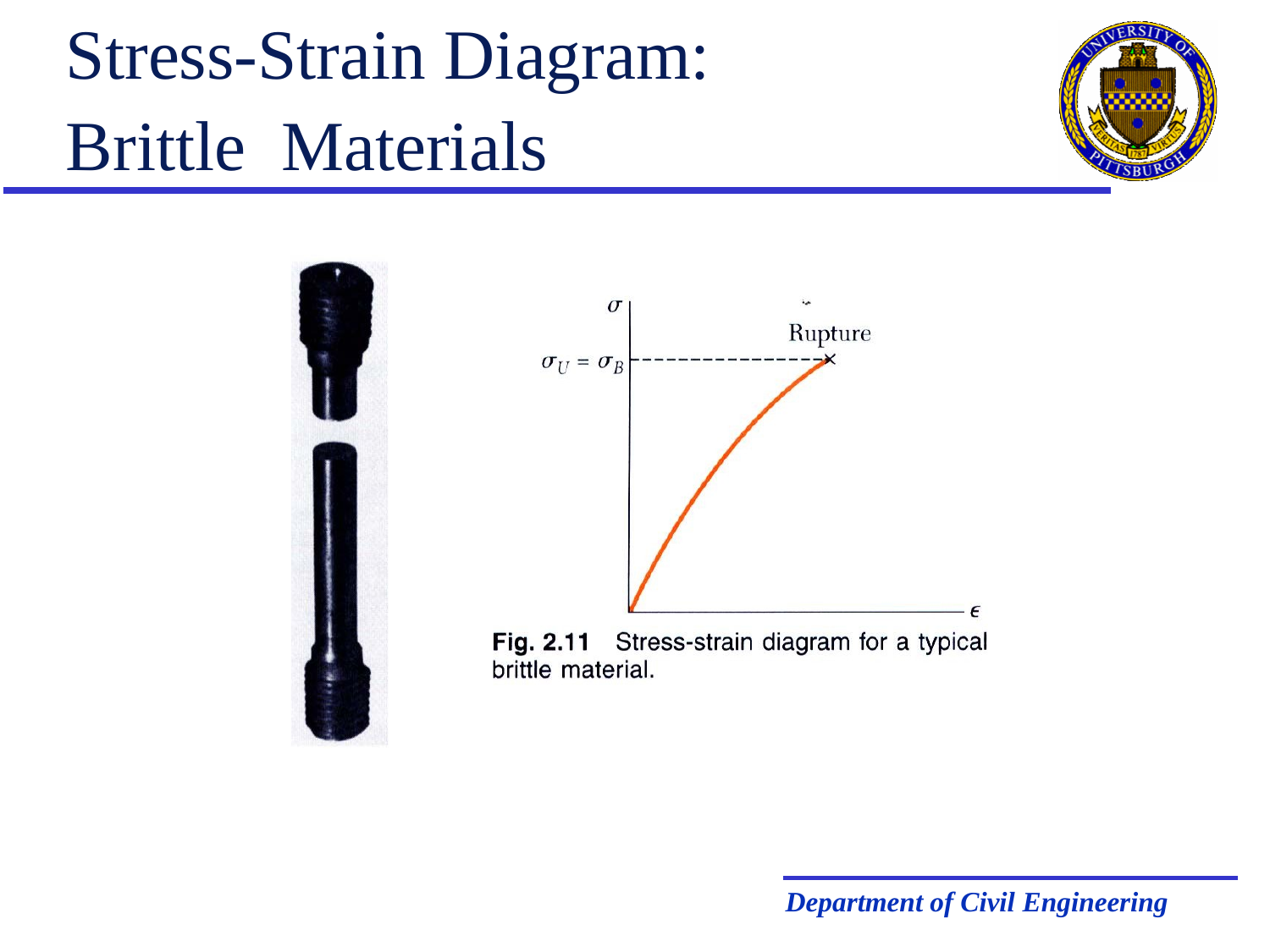

# Stress-Strain Diagram:	Brittle  Materials

Department of Civil Engineering